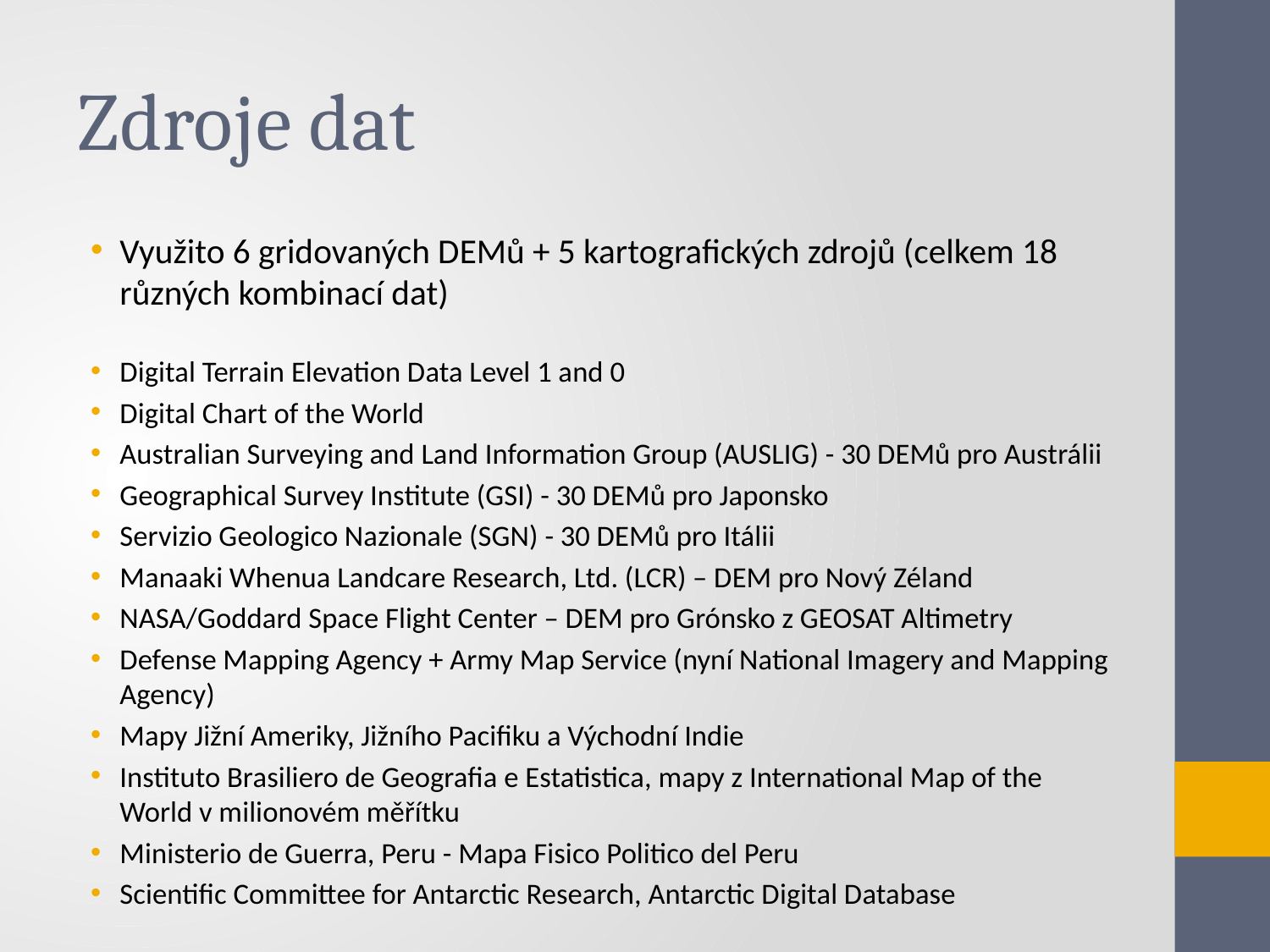

# Zdroje dat
Využito 6 gridovaných DEMů + 5 kartografických zdrojů (celkem 18 různých kombinací dat)

Digital Terrain Elevation Data Level 1 and 0
Digital Chart of the World
Australian Surveying and Land Information Group (AUSLIG) - 30 DEMů pro Austrálii
Geographical Survey Institute (GSI) - 30 DEMů pro Japonsko
Servizio Geologico Nazionale (SGN) - 30 DEMů pro Itálii
Manaaki Whenua Landcare Research, Ltd. (LCR) – DEM pro Nový Zéland
NASA/Goddard Space Flight Center – DEM pro Grónsko z GEOSAT Altimetry
Defense Mapping Agency + Army Map Service (nyní National Imagery and Mapping Agency)
Mapy Jižní Ameriky, Jižního Pacifiku a Východní Indie
Instituto Brasiliero de Geografia e Estatistica, mapy z International Map of the World v milionovém měřítku
Ministerio de Guerra, Peru - Mapa Fisico Politico del Peru
Scientific Committee for Antarctic Research, Antarctic Digital Database